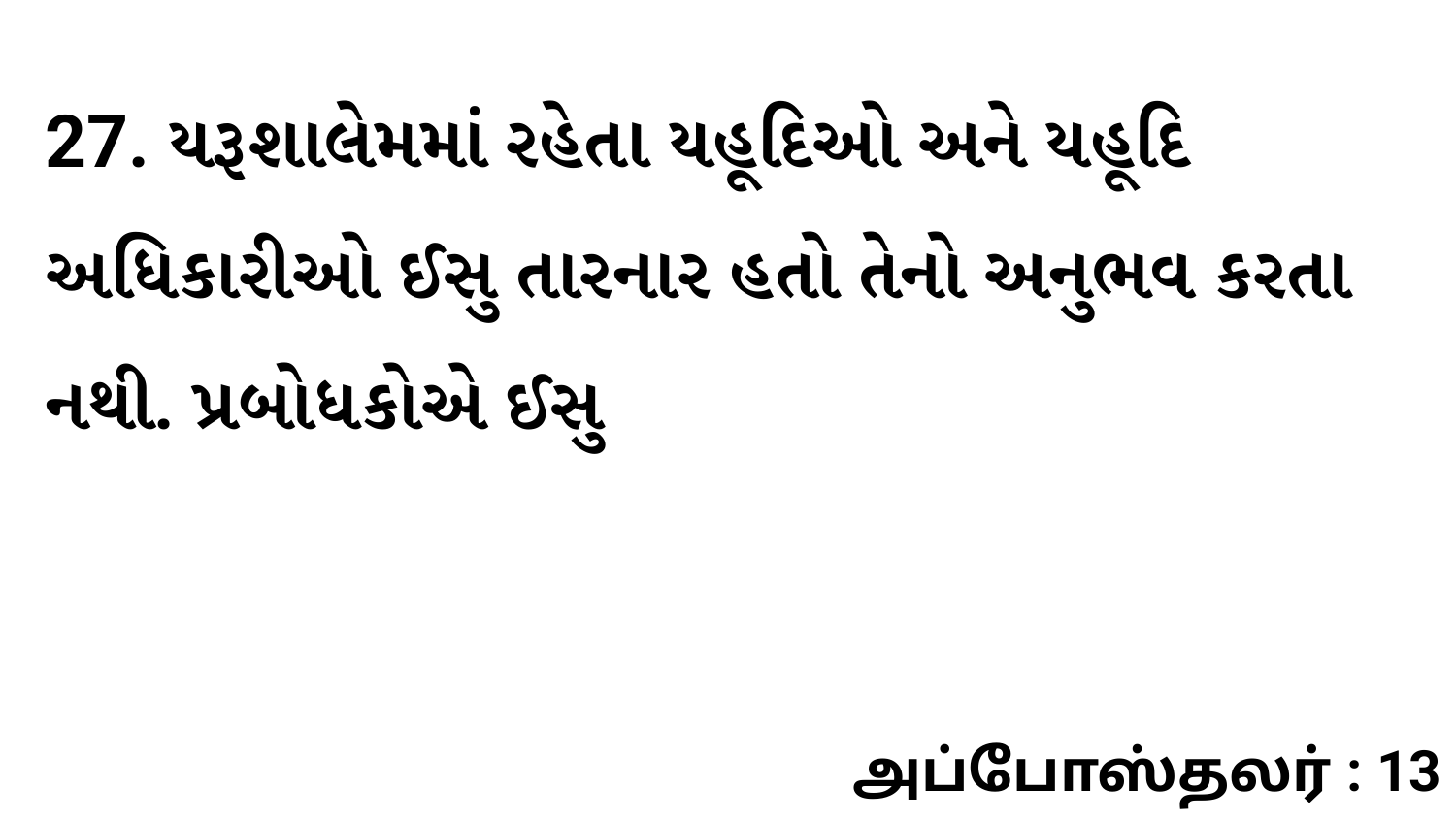

27. યરૂશાલેમમાં રહેતા યહૂદિઓ અને યહૂદિ અધિકારીઓ ઈસુ તારનાર હતો તેનો અનુભવ કરતા નથી. પ્રબોધકોએ ઈસુ
அப்போஸ்தலர் : 13